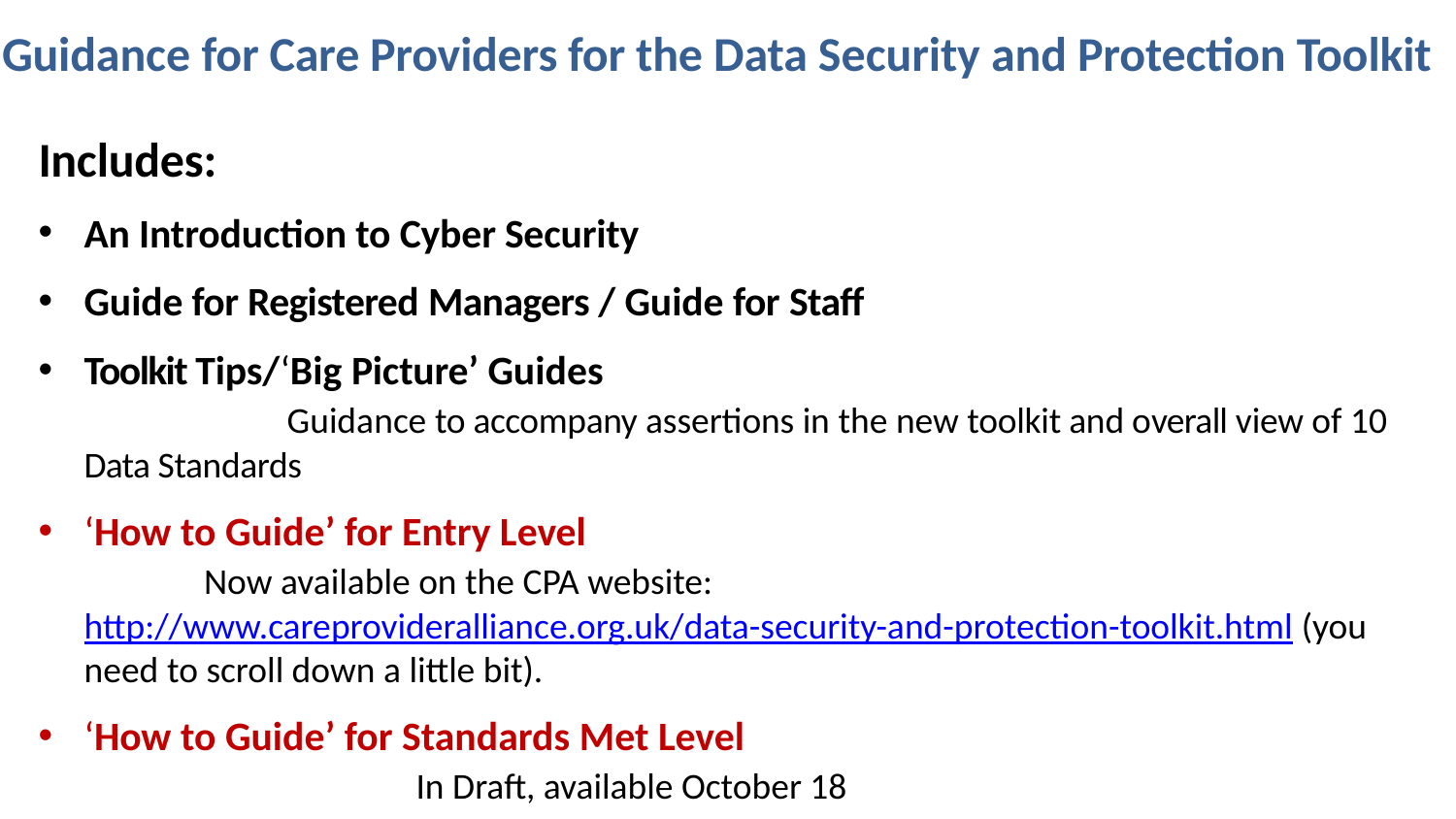

# Guidance for Care Providers for the Data Security and Protection Toolkit
Includes:
An Introduction to Cyber Security
Guide for Registered Managers / Guide for Staff
Toolkit Tips/‘Big Picture’ Guides                                                                                                                  Guidance to accompany assertions in the new toolkit and overall view of 10 Data Standards
‘How to Guide’ for Entry Level                                                                                                          Now available on the CPA website: http://www.careprovideralliance.org.uk/data-security-and-protection-toolkit.html (you need to scroll down a little bit).
‘How to Guide’ for Standards Met Level                                                                                                                In Draft, available October 18